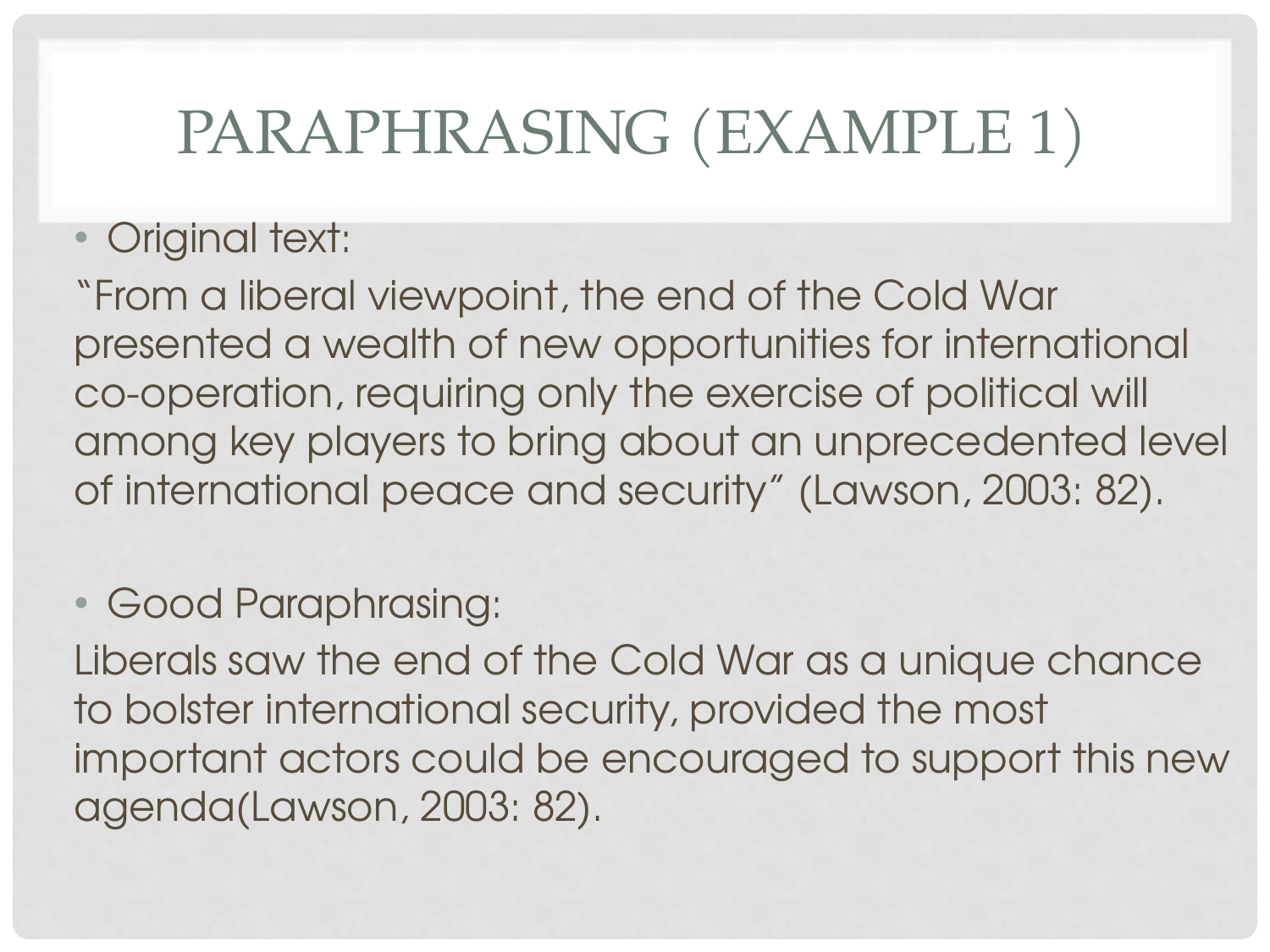

# Paraphrasing (Example 1)
Original text:
“From a liberal viewpoint, the end of the Cold War presented a wealth of new opportunities for international co-operation, requiring only the exercise of political will among key players to bring about an unprecedented level of international peace and security” (Lawson, 2003: 82).

Good Paraphrasing:
Liberals saw the end of the Cold War as a unique chance to bolster international security, provided the most important actors could be encouraged to support this new agenda(Lawson, 2003: 82).